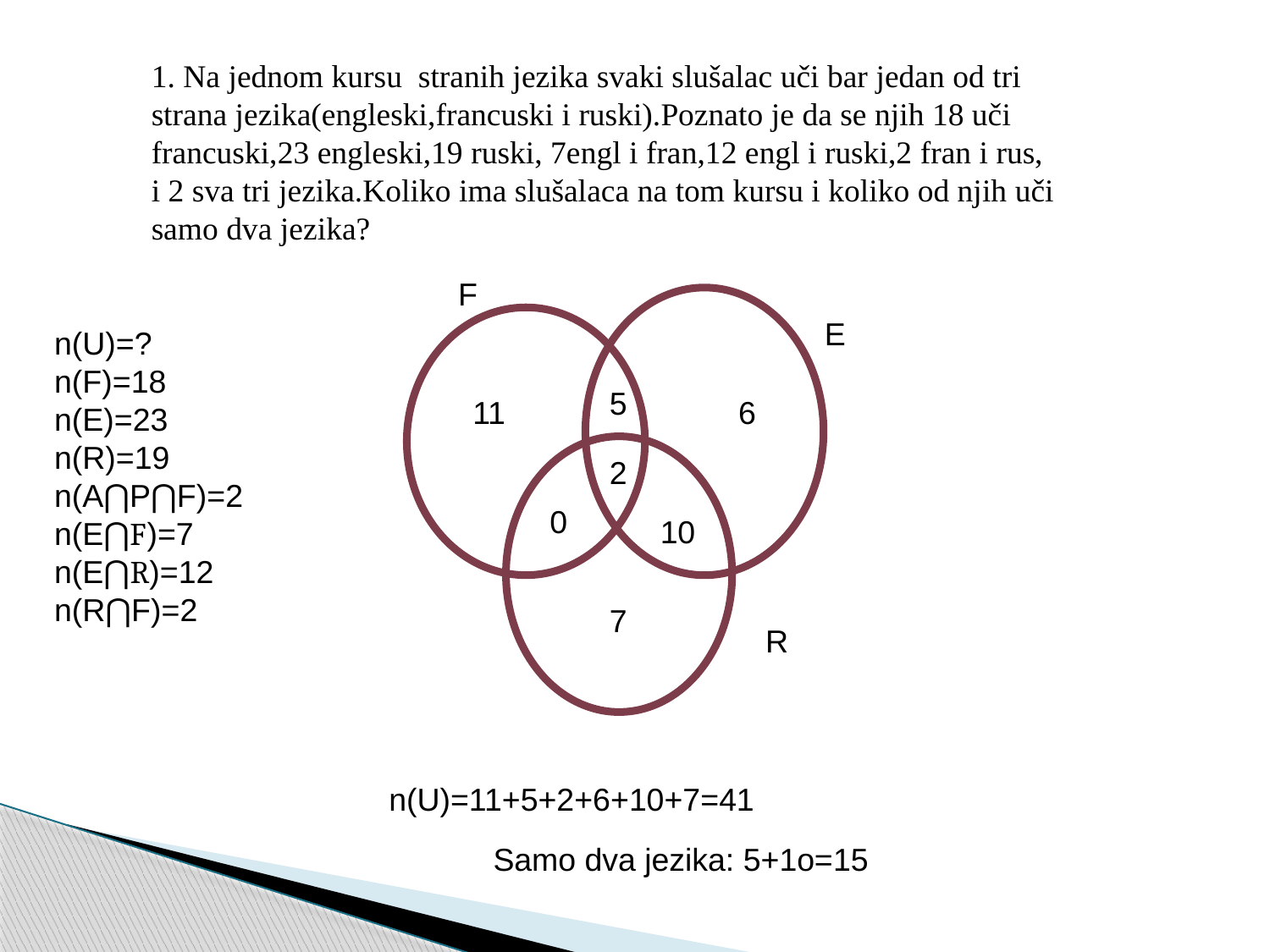

1. Na jednom kursu  stranih jezika svaki slušalac uči bar jedan od tri strana jezika(engleski,francuski i ruski).Poznato je da se njih 18 uči francuski,23 engleski,19 ruski, 7engl i fran,12 engl i ruski,2 fran i rus, i 2 sva tri jezika.Koliko ima slušalaca na tom kursu i koliko od njih uči samo dva jezika?
F

E
n(U)=?
n(F)=18
n(E)=23
n(R)=19
n(A⋂P⋂F)=2
n(E⋂F)=7
n(E⋂R)=12
n(R⋂F)=2

5
11
6

2
0
10
7
R
n(U)=11+5+2+6+10+7=41
Samo dva jezika: 5+1o=15